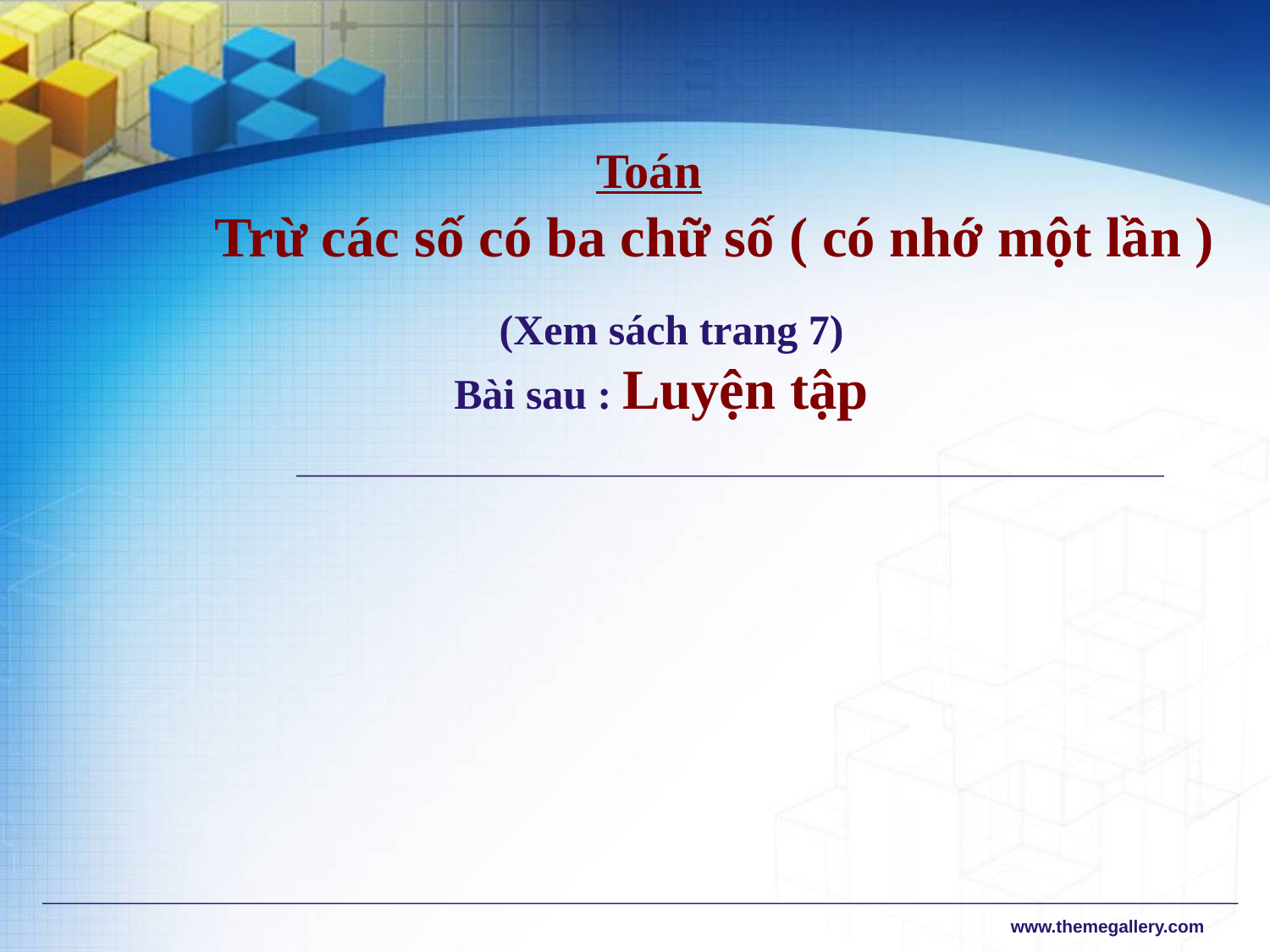

Toán
Trừ các số có ba chữ số ( có nhớ một lần )
                          (Xem sách trang 7)
Bài sau : Luyện tập

www.themegallery.com